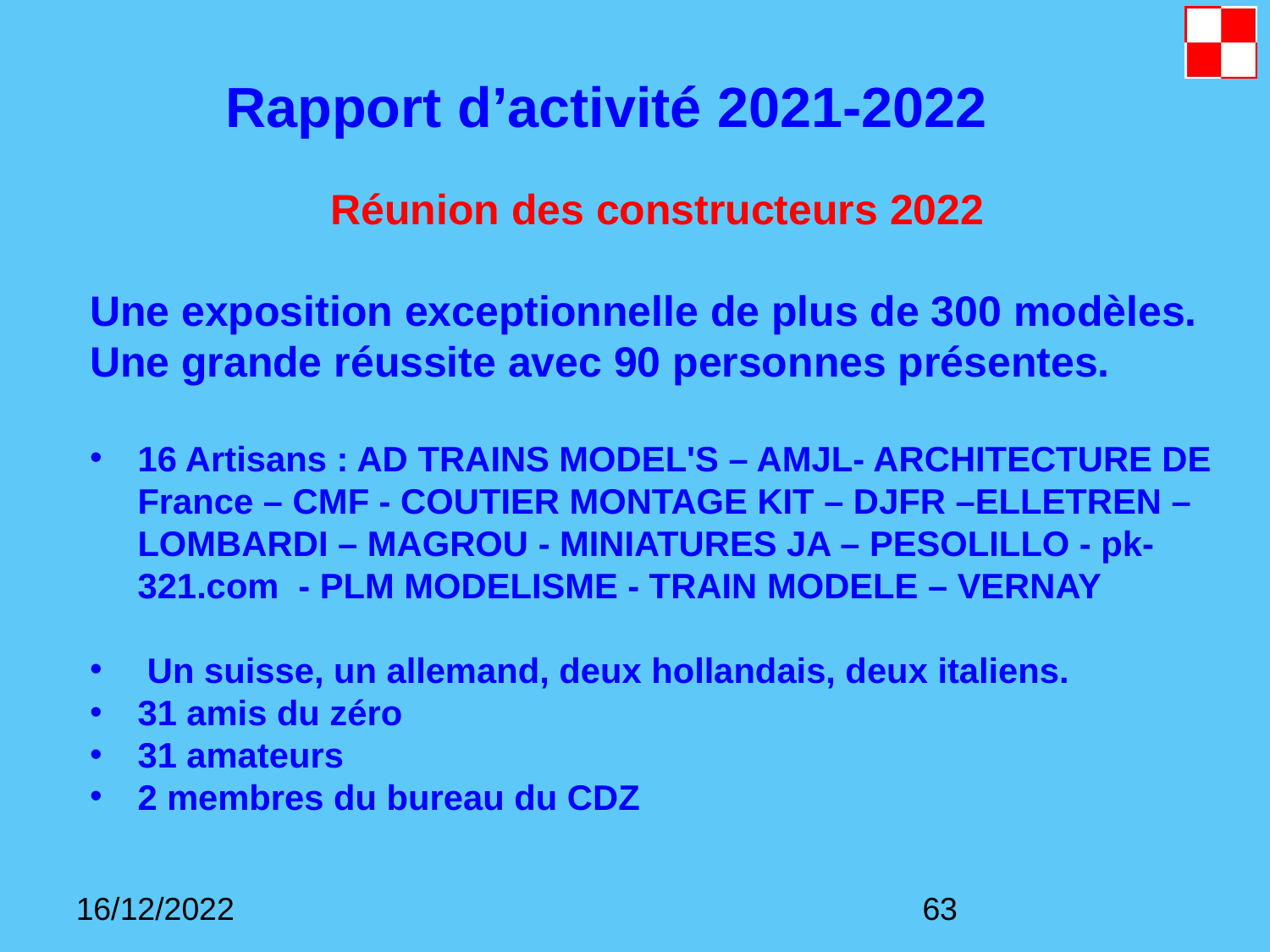

Rapport d’activité 2021-2022
Réunion des constructeurs 2022

Une exposition exceptionnelle de plus de 300 modèles.
Une grande réussite avec 90 personnes présentes.

16 Artisans : AD TRAINS MODEL'S – AMJL- ARCHITECTURE DE France – CMF - COUTIER MONTAGE KIT – DJFR –ELLETREN – LOMBARDI – MAGROU - MINIATURES JA – PESOLILLO - pk-321.com  - PLM MODELISME - TRAIN MODELE – VERNAY

 Un suisse, un allemand, deux hollandais, deux italiens.
31 amis du zéro
31 amateurs
2 membres du bureau du CDZ

16/12/2022
63